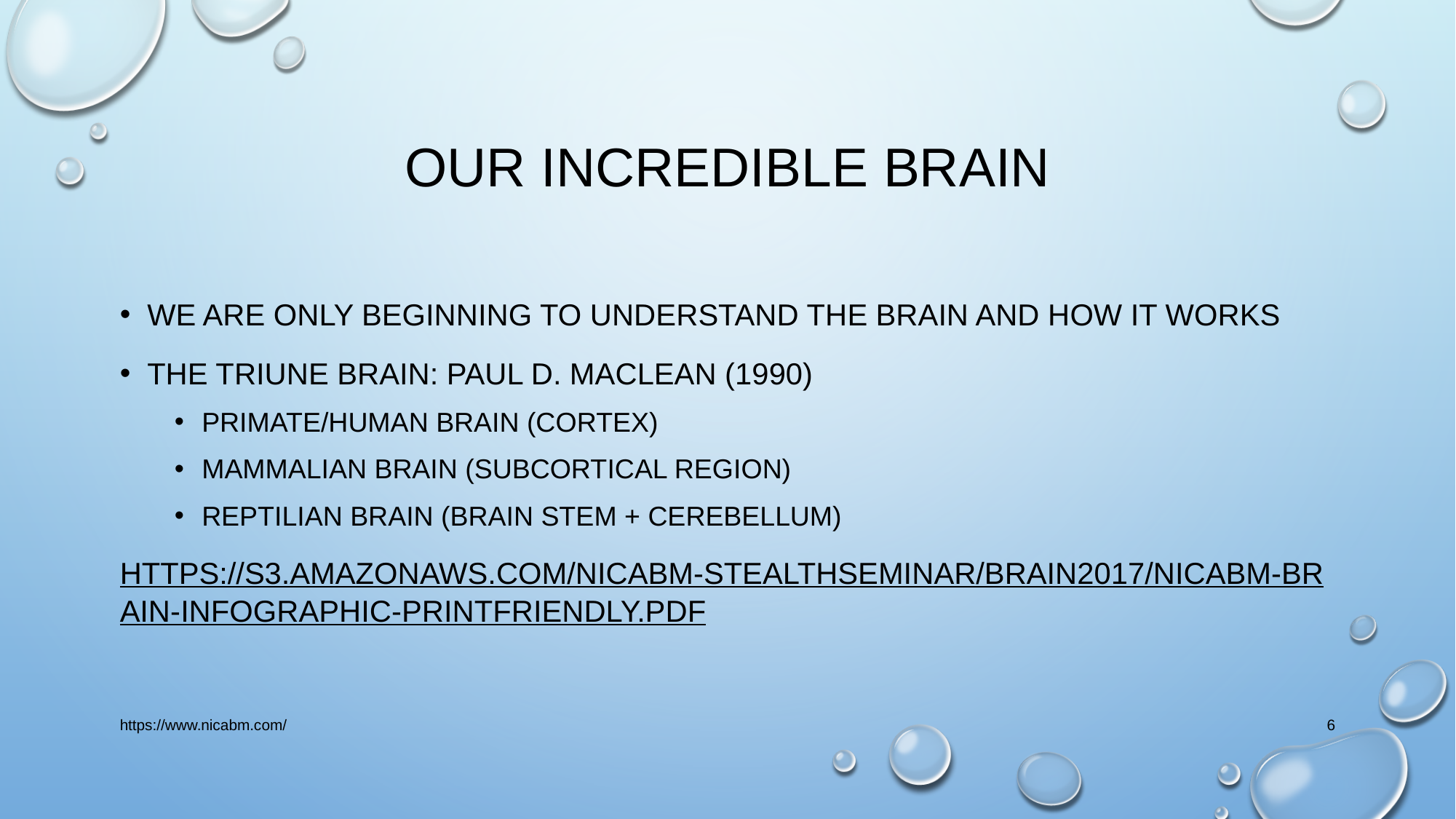

# Our incredible brain
We are only beginning to understand the brain and how it works
The Triune brain: paul d. maclean (1990)
Primate/Human brain (cortex)
Mammalian brain (subcortical region)
Reptilian brain (brain stem + cerebellum)
https://s3.amazonaws.com/nicabm-stealthseminar/Brain2017/NICABM-Brain-Infographic-PrintFriendly.pdf
https://www.nicabm.com/
6